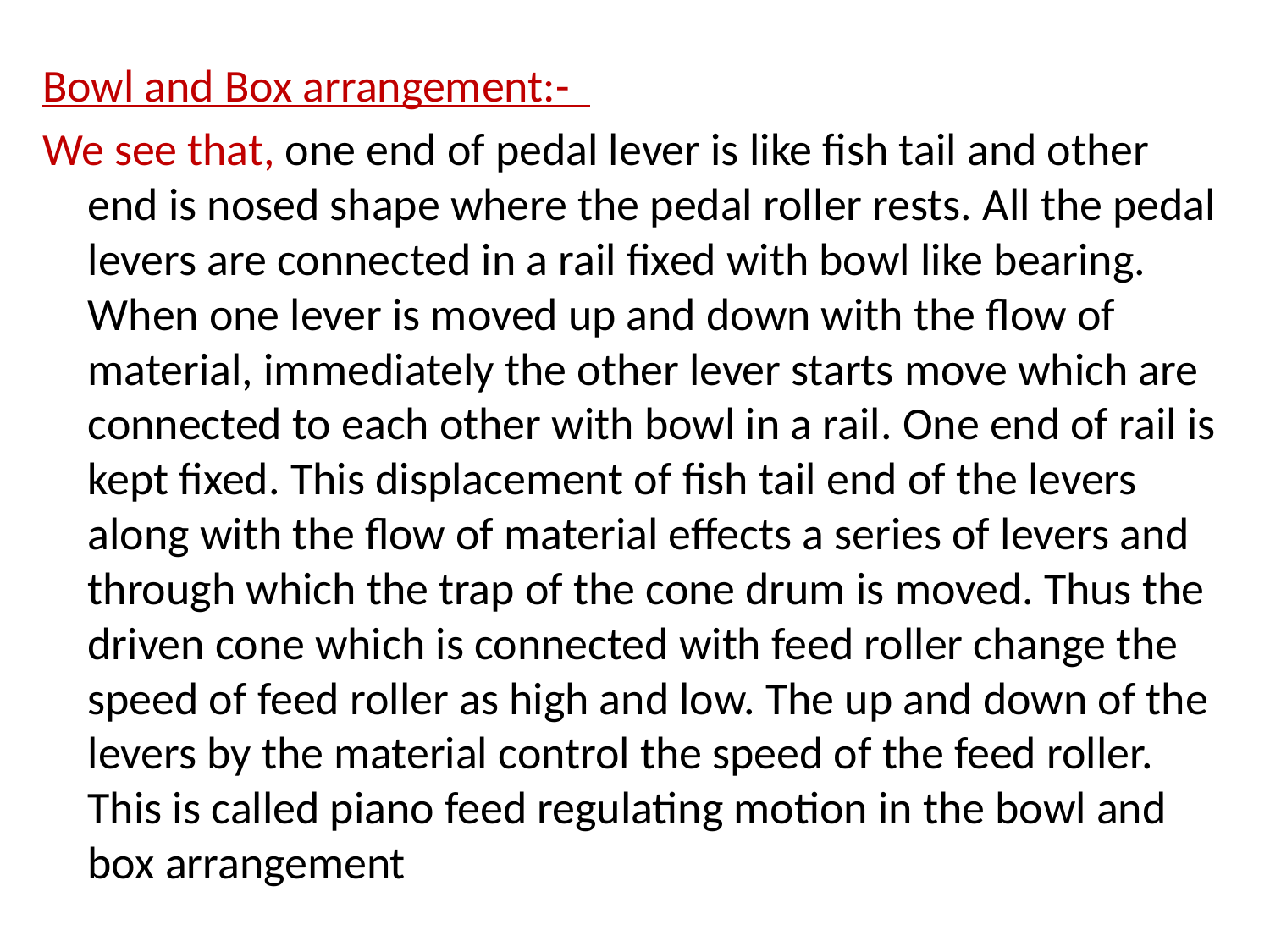

#
Bowl and Box arrangement:-
We see that, one end of pedal lever is like fish tail and other end is nosed shape where the pedal roller rests. All the pedal levers are connected in a rail fixed with bowl like bearing. When one lever is moved up and down with the flow of material, immediately the other lever starts move which are connected to each other with bowl in a rail. One end of rail is kept fixed. This displacement of fish tail end of the levers along with the flow of material effects a series of levers and through which the trap of the cone drum is moved. Thus the driven cone which is connected with feed roller change the speed of feed roller as high and low. The up and down of the levers by the material control the speed of the feed roller. This is called piano feed regulating motion in the bowl and box arrangement